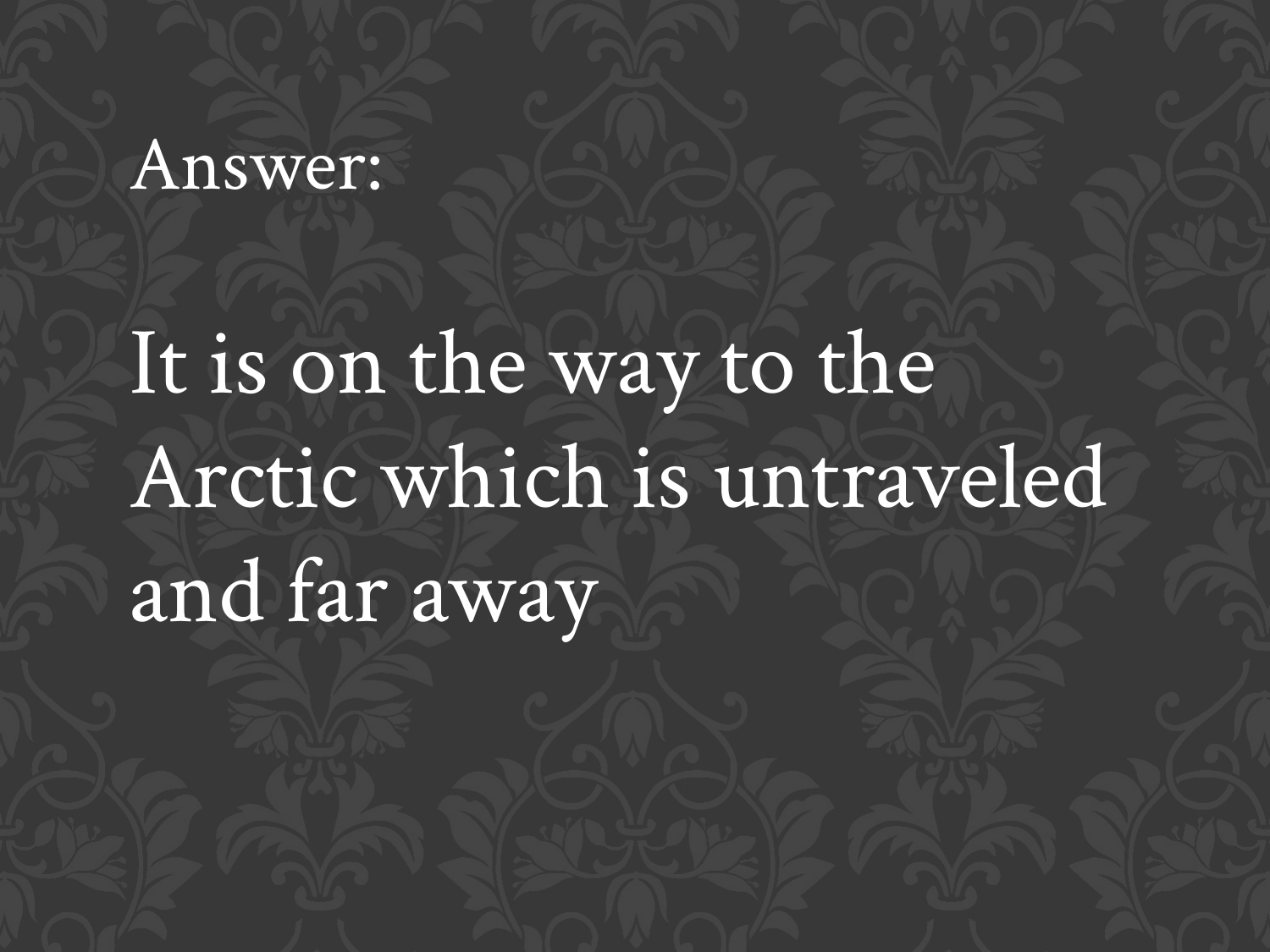

Answer:

It is on the way to the Arctic which is untraveled and far away